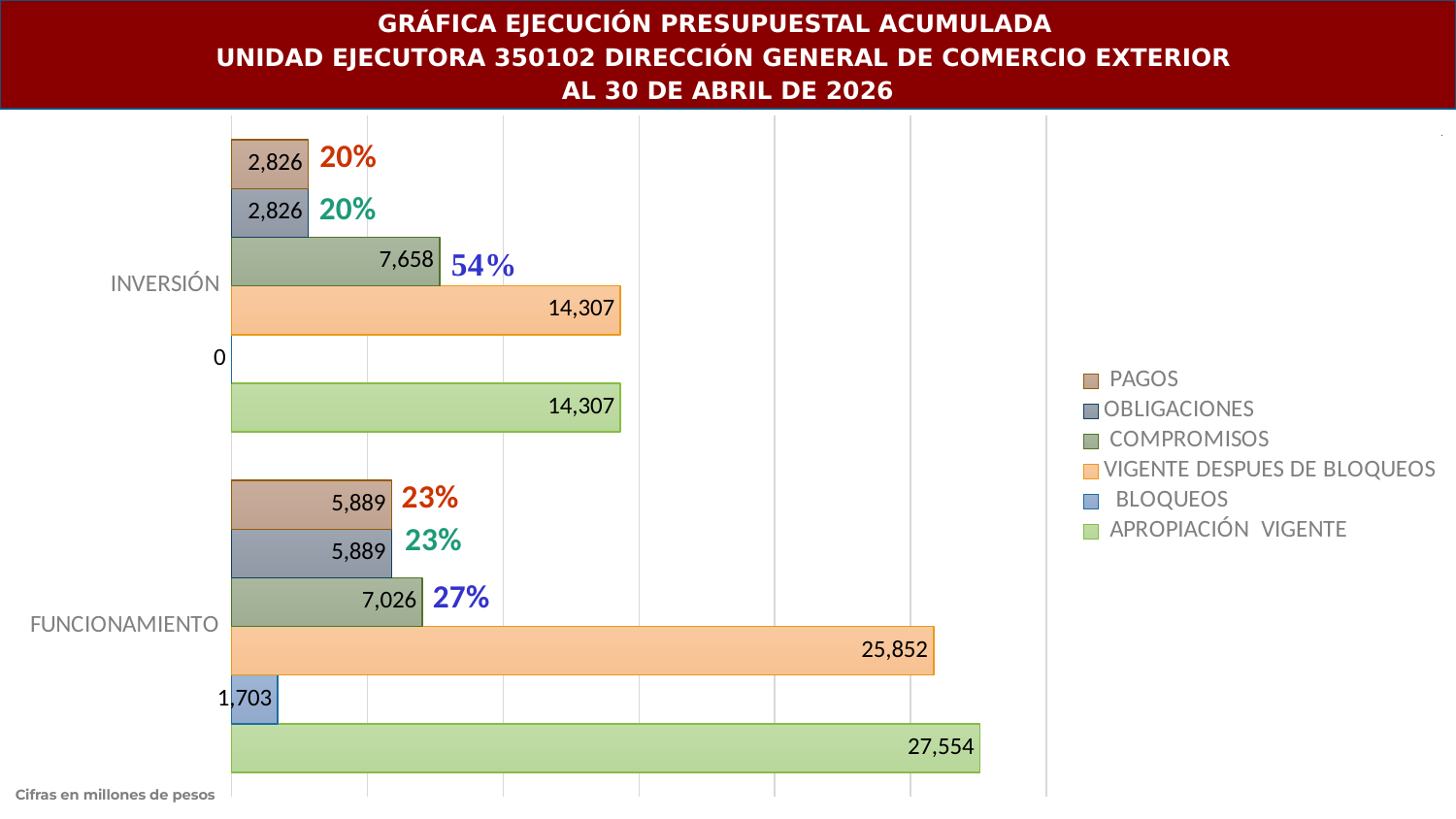

GRÁFICA EJECUCIÓN PRESUPUESTAL ACUMULADA
UNIDAD EJECUTORA 350102 DIRECCIÓN GENERAL DE COMERCIO EXTERIOR
AL 30 DE ABRIL DE 2026

### Chart

| Category |  APROPIACIÓN  VIGENTE |   BLOQUEOS | VIGENTE DESPUES DE BLOQUEOS |  COMPROMISOS   | OBLIGACIONES  |  PAGOS      |
|---|---|---|---|---|---|---|
| FUNCIONAMIENTO  | 27554.407 | 1702.72 | 25851.687 | 7025.834022890001 | 5889.283593409999 | 5889.283593409999 |
| INVERSIÓN  | 14307.498649 | 0.0 | 14307.498649 | 7657.6036786 | 2826.2928464 | 2826.2928464 |

[unsupported chart]

Cifras en millones de pesos